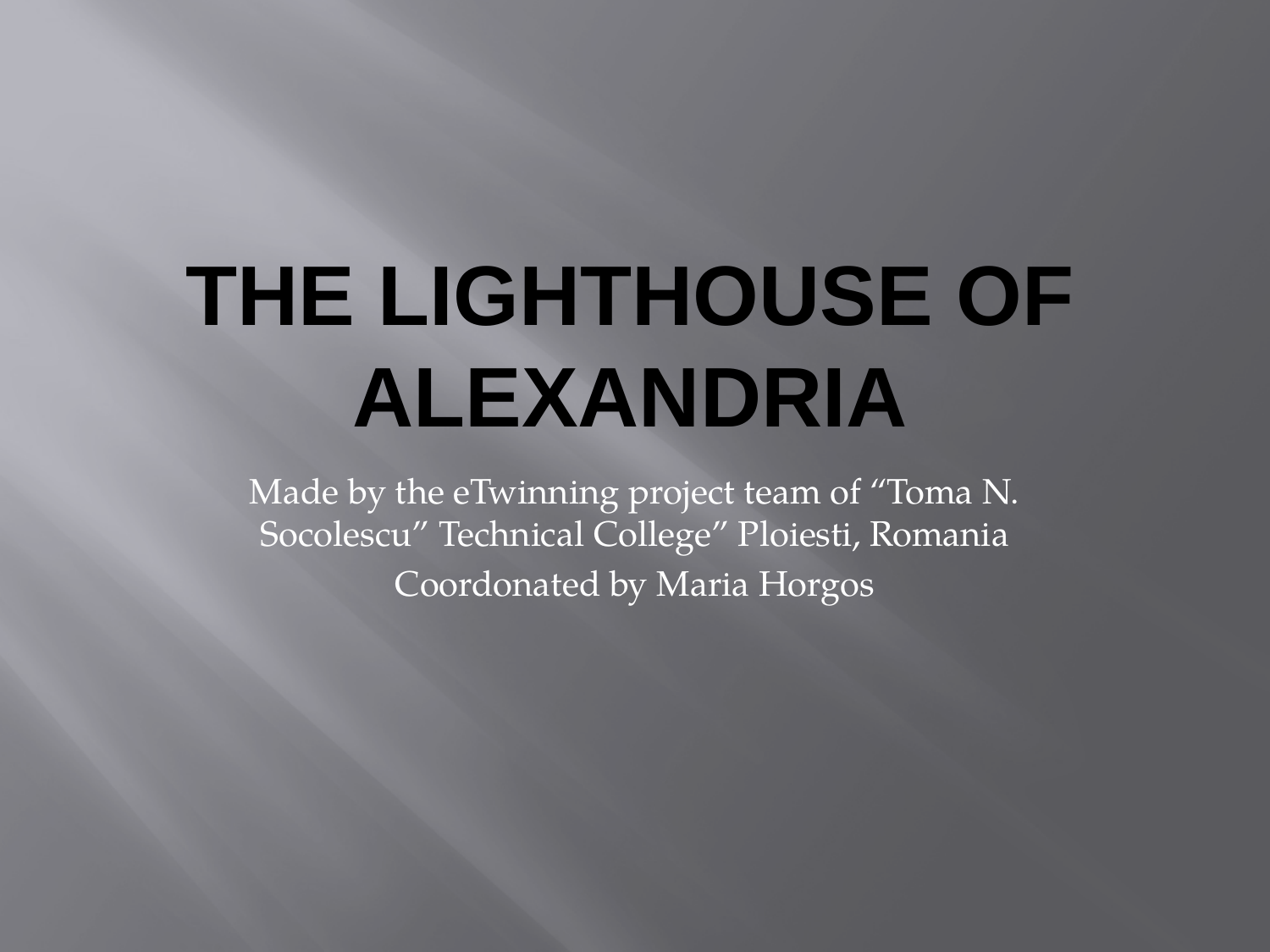

# The Lighthouse of Alexandria
Made by the eTwinning project team of “Toma N. Socolescu” Technical College” Ploiesti, Romania
Coordonated by Maria Horgos